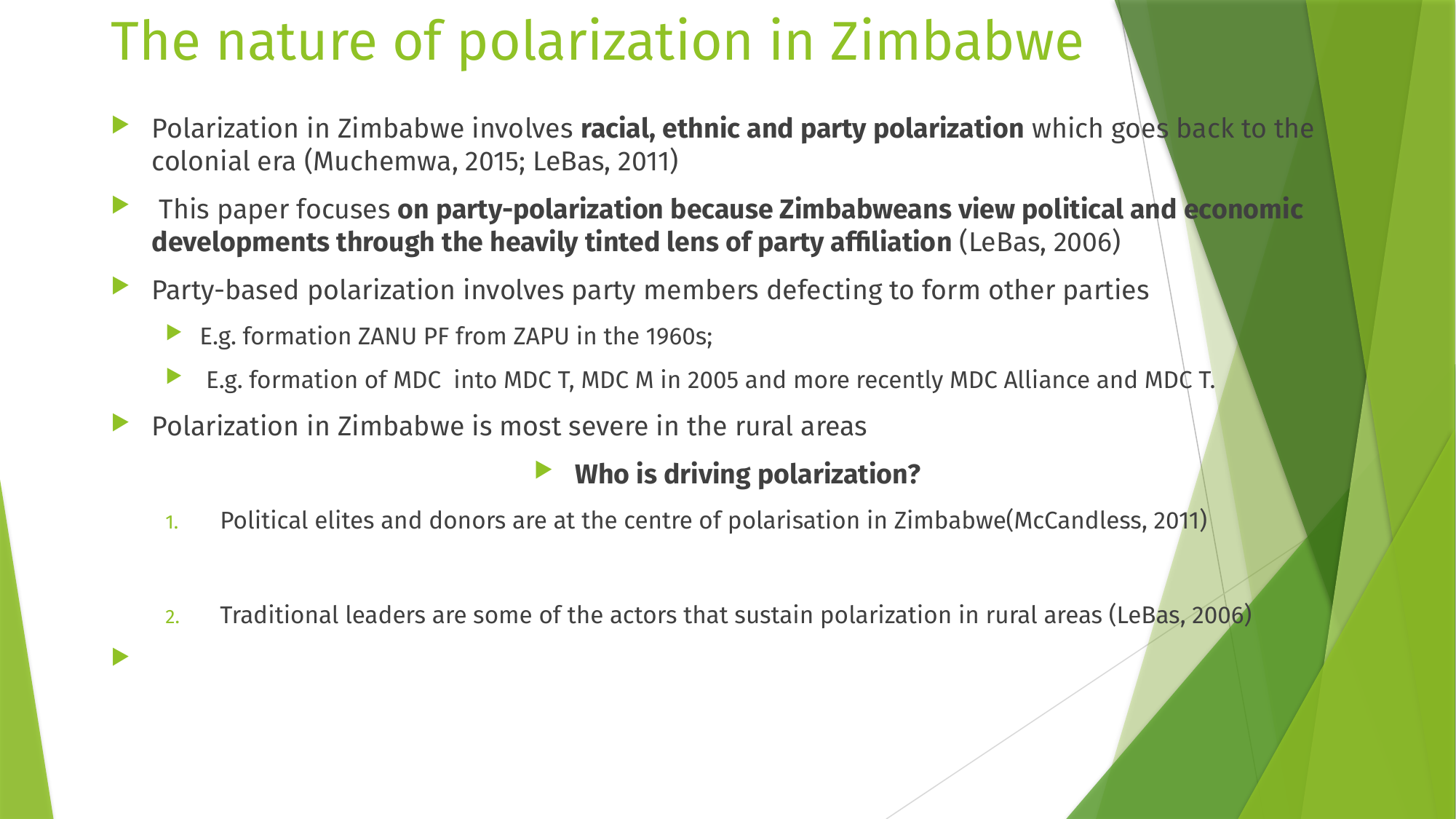

# The nature of polarization in Zimbabwe
Polarization in Zimbabwe involves racial, ethnic and party polarization which goes back to the colonial era (Muchemwa, 2015; LeBas, 2011)
 This paper focuses on party-polarization because Zimbabweans view political and economic developments through the heavily tinted lens of party affiliation (LeBas, 2006)
Party-based polarization involves party members defecting to form other parties
E.g. formation ZANU PF from ZAPU in the 1960s;
 E.g. formation of MDC  into MDC T, MDC M in 2005 and more recently MDC Alliance and MDC T.
Polarization in Zimbabwe is most severe in the rural areas
Who is driving polarization?
Political elites and donors are at the centre of polarisation in Zimbabwe(McCandless, 2011)

Traditional leaders are some of the actors that sustain polarization in rural areas (LeBas, 2006)